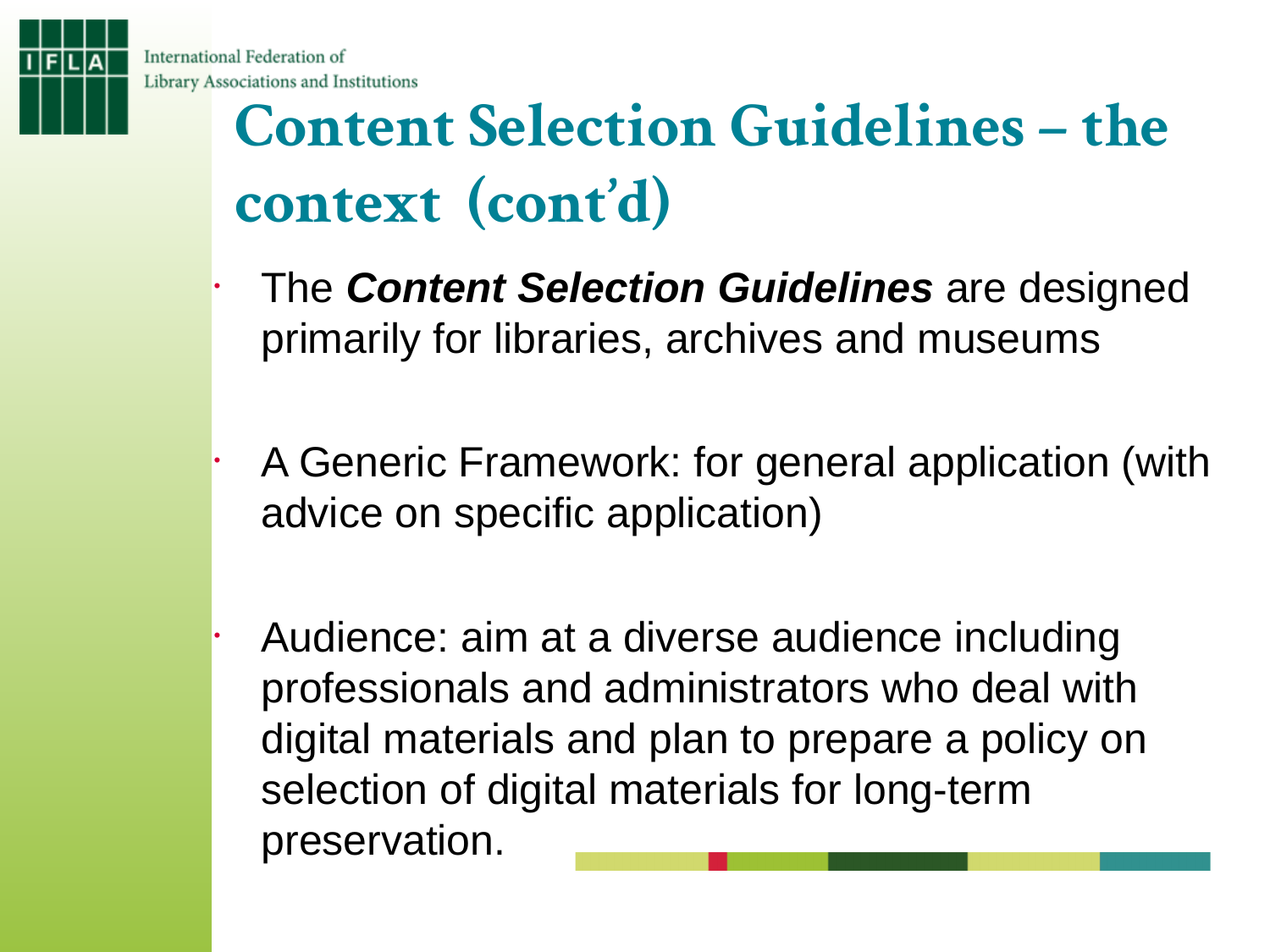

Content Selection Guidelines – the context  (cont’d)
The Content Selection Guidelines are designed primarily for libraries, archives and museums

A Generic Framework: for general application (with advice on specific application)

Audience: aim at a diverse audience including professionals and administrators who deal with digital materials and plan to prepare a policy on selection of digital materials for long-term preservation.